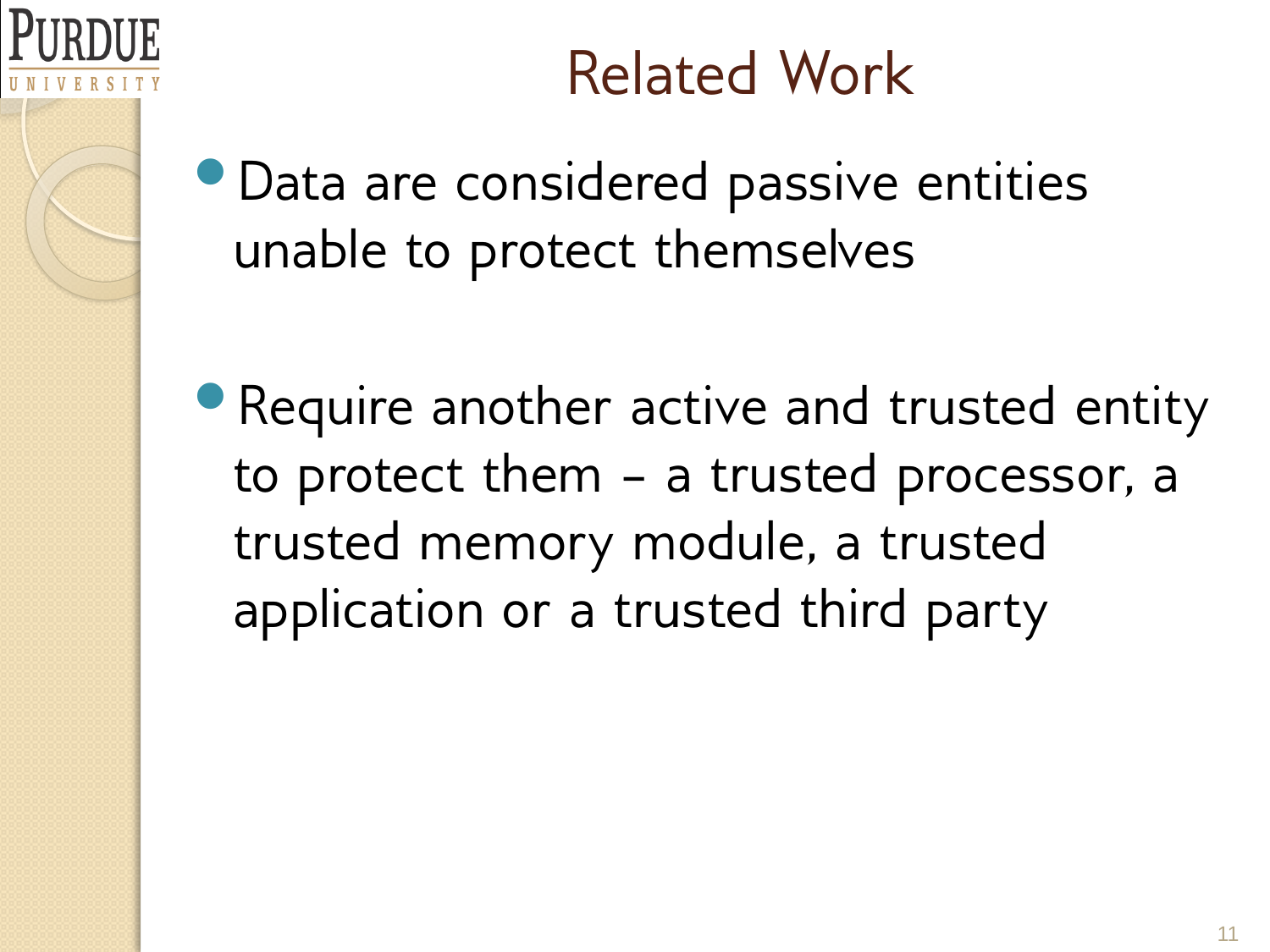

# Related Work
Data are considered passive entities unable to protect themselves

Require another active and trusted entity to protect them – a trusted processor, a  trusted memory module, a trusted application or a trusted third party

11